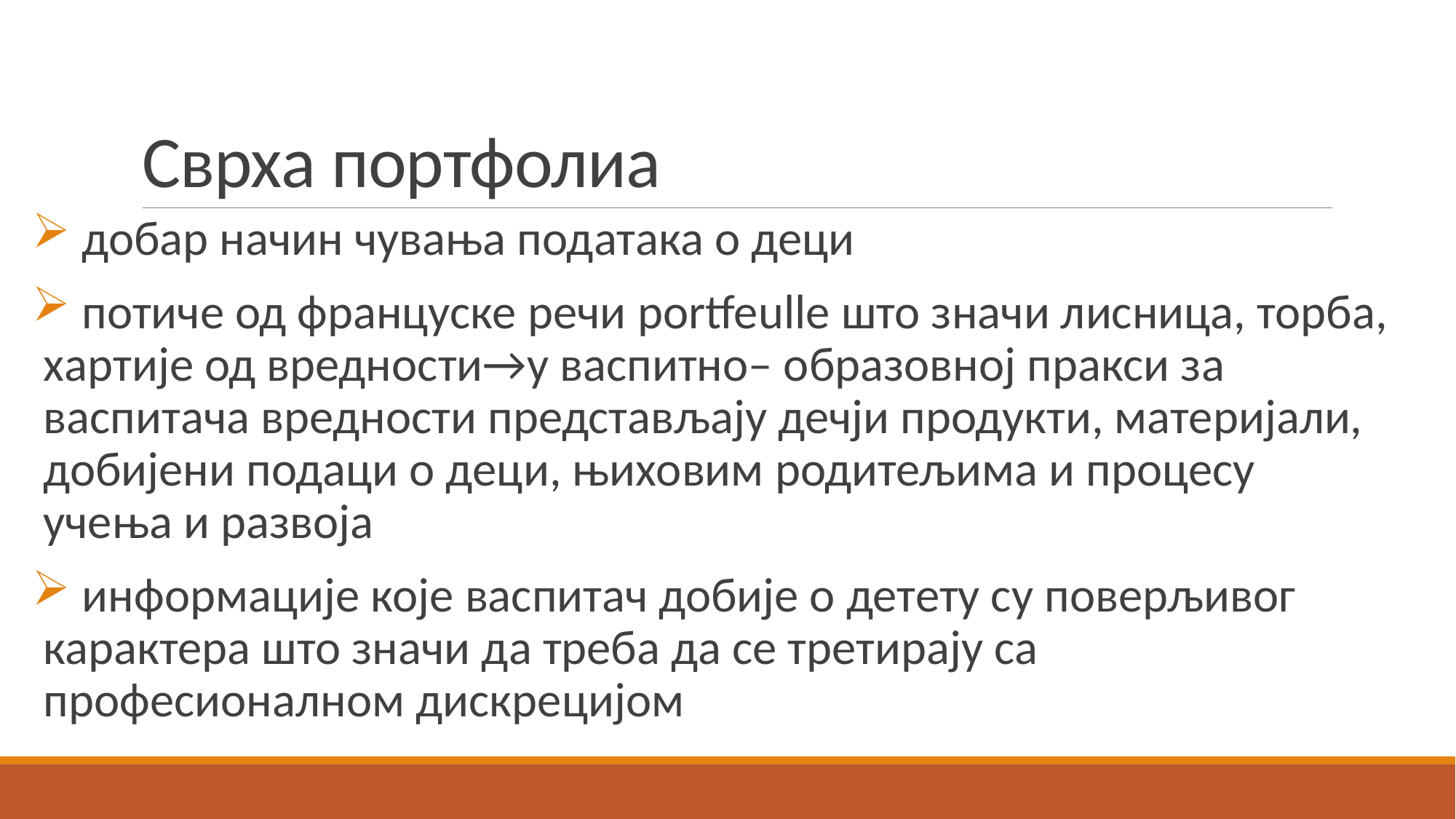

# Сврха портфолиа
 добар начин чувања података о деци
 потиче од француске речи portfeulle што значи лисница, торба, хартије од вредности→у васпитно– образовној пракси за васпитача вредности представљају дечји продукти, материјали, добијени подаци о деци, њиховим родитељима и процесу учења и развоја
 информације које васпитач добије о детету су поверљивог карактера што значи да треба да се третирају са професионалном дискрецијом